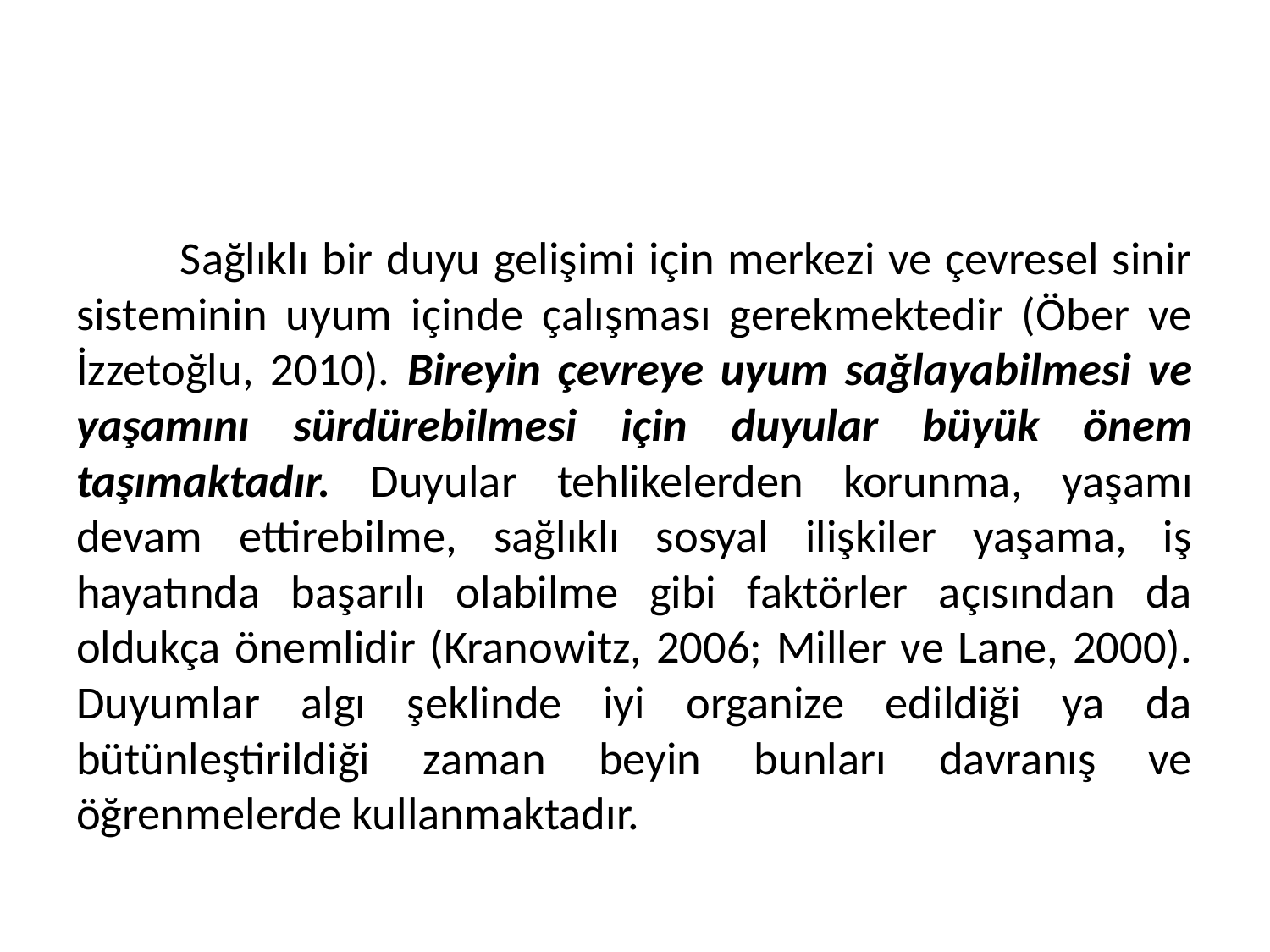

#
	Sağlıklı bir duyu gelişimi için merkezi ve çevresel sinir sisteminin uyum içinde çalışması gerekmektedir (Öber ve İzzetoğlu, 2010). Bireyin çevreye uyum sağlayabilmesi ve yaşamını sürdürebilmesi için duyular büyük önem taşımaktadır. Duyular tehlikelerden korunma, yaşamı devam ettirebilme, sağlıklı sosyal ilişkiler yaşama, iş hayatında başarılı olabilme gibi faktörler açısından da oldukça önemlidir (Kranowitz, 2006; Miller ve Lane, 2000). Duyumlar algı şeklinde iyi organize edildiği ya da bütünleştirildiği zaman beyin bunları davranış ve öğrenmelerde kullanmaktadır.